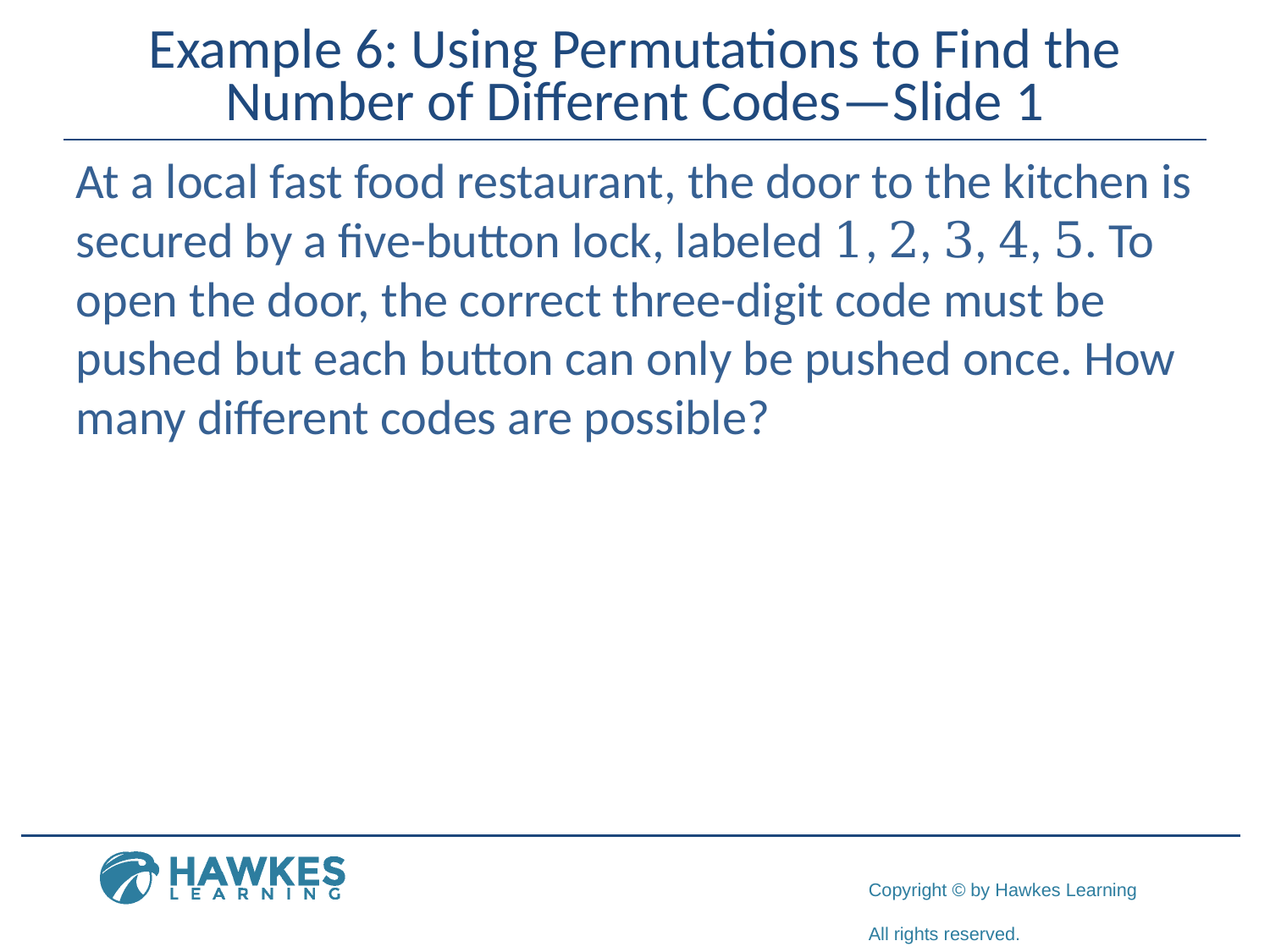

# Example 6: Using Permutations to Find the Number of Different Codes—Slide 1
At a local fast food restaurant, the door to the kitchen is secured by a five-button lock, labeled 1, 2, 3, 4, 5. To open the door, the correct three-digit code must be pushed but each button can only be pushed once. How many different codes are possible?